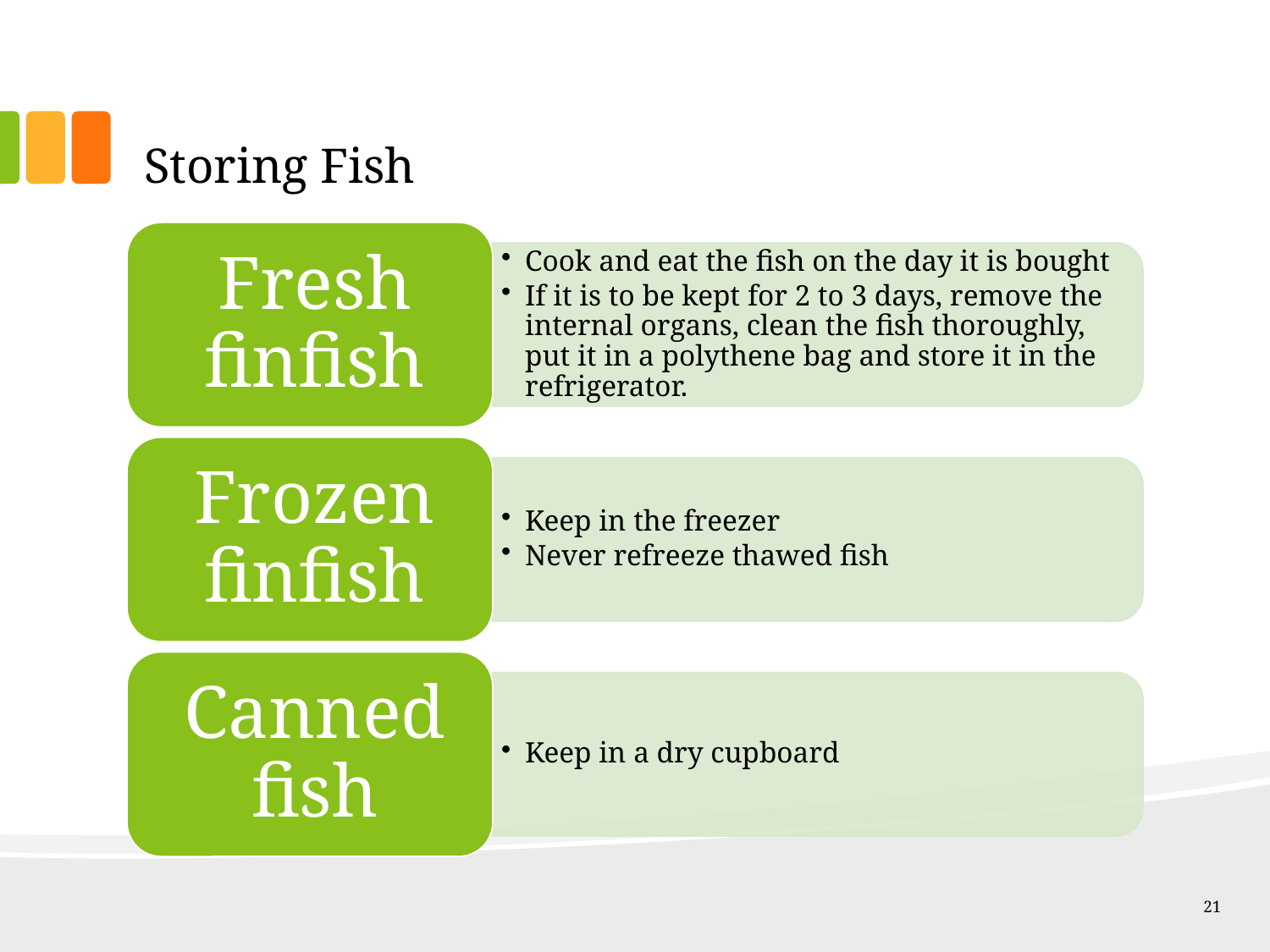

# Storing Fish
Cook and eat the fish on the day it is bought
If it is to be kept for 2 to 3 days, remove the internal organs, clean the fish thoroughly, put it in a polythene bag and store it in the refrigerator.
Fresh finfish
Keep in the freezer
Never refreeze thawed fish
Frozen finfish
Keep in a dry cupboard
Canned fish
21